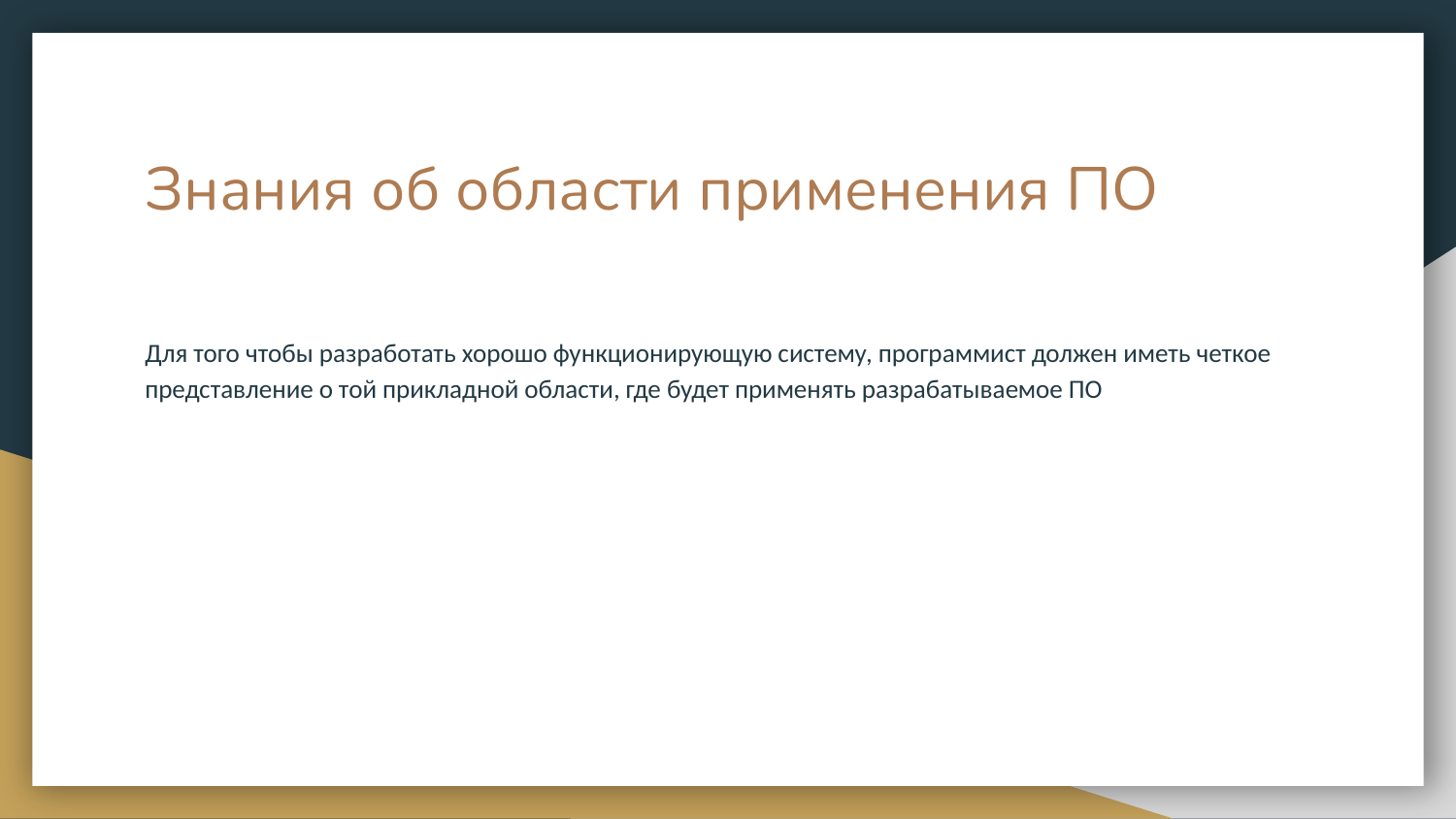

# Знания об области применения ПО
Для того чтобы разработать хорошо функционирующую систему, программист должен иметь четкое представление о той прикладной области, где будет применять разрабатываемое ПО